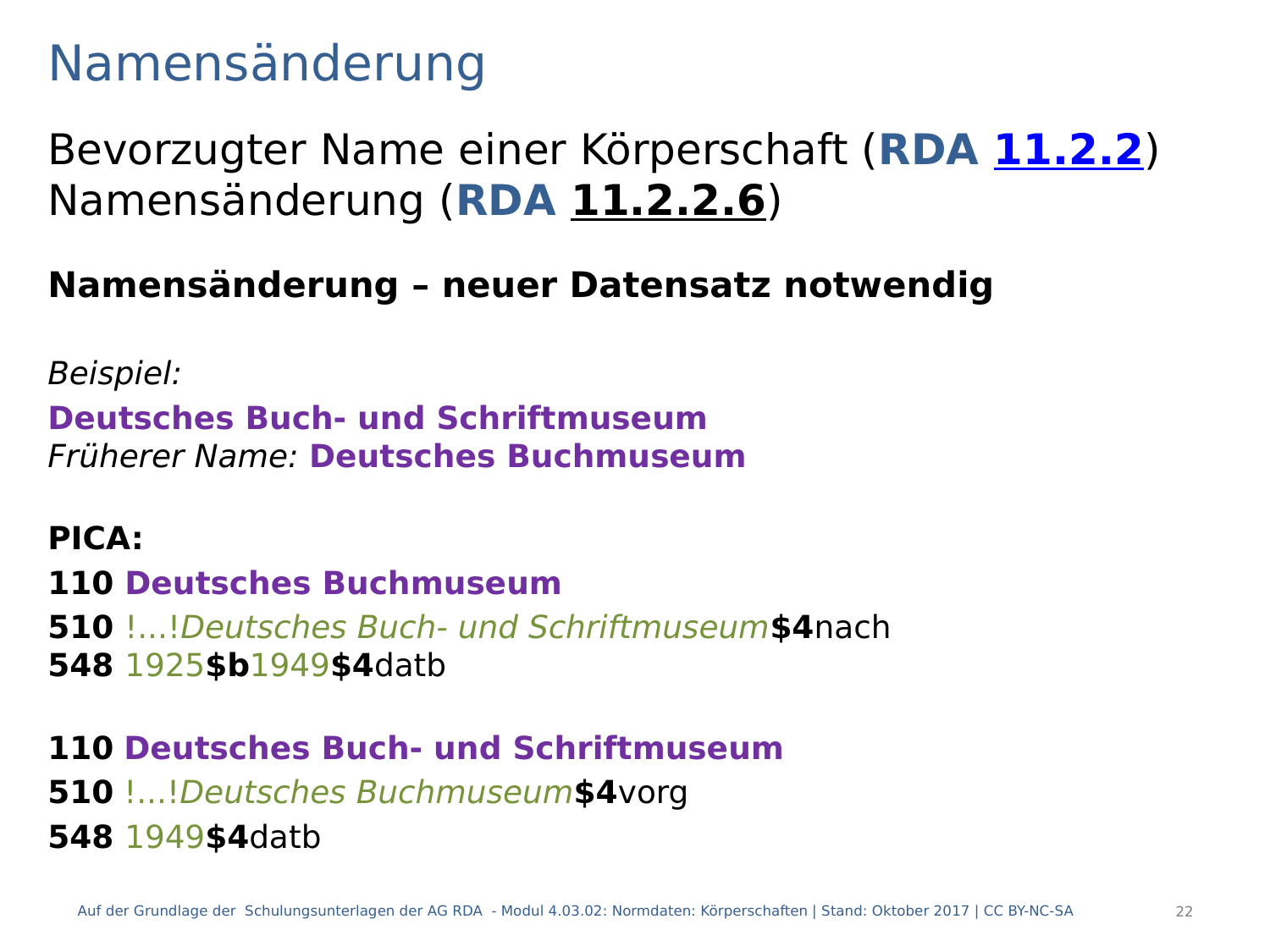

# Namensänderung
Bevorzugter Name einer Körperschaft (RDA 11.2.2)
Namensänderung (RDA 11.2.2.6)
Namensänderung – neuer Datensatz notwendig

Beispiel:
Deutsches Buch- und Schriftmuseum
Früherer Name: Deutsches Buchmuseum

PICA:
110 Deutsches Buchmuseum
510 !...!Deutsches Buch- und Schriftmuseum$4nach
548 1925$b1949$4datb

110 Deutsches Buch- und Schriftmuseum
510 !...!Deutsches Buchmuseum$4vorg
548 1949$4datb
Auf der Grundlage der  Schulungsunterlagen der AG RDA  - Modul 4.03.02: Normdaten: Körperschaften | Stand: Oktober 2017 | CC BY-NC-SA
22